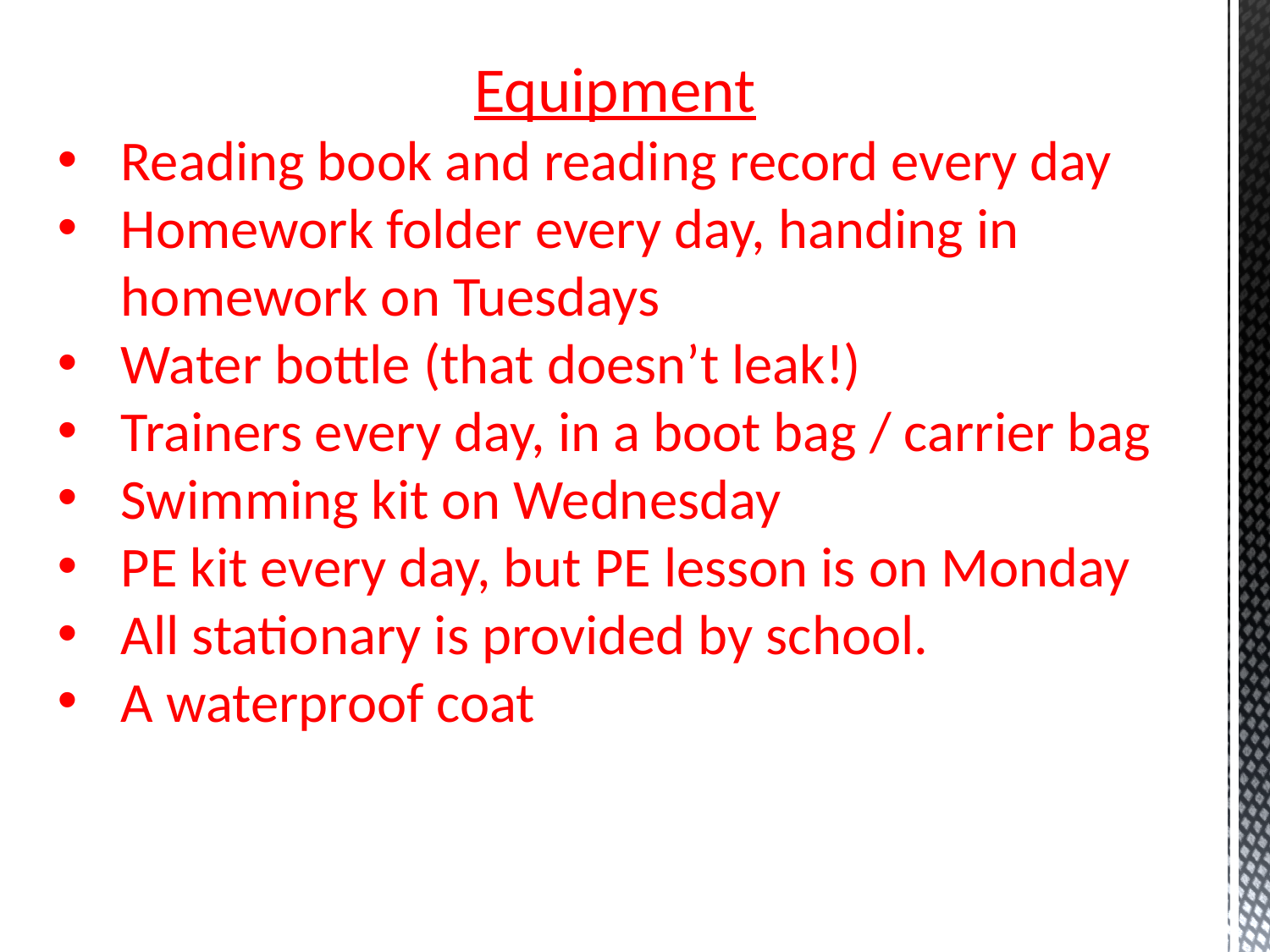

Equipment
Reading book and reading record every day
Homework folder every day, handing in homework on Tuesdays
Water bottle (that doesn’t leak!)
Trainers every day, in a boot bag / carrier bag
Swimming kit on Wednesday
PE kit every day, but PE lesson is on Monday
All stationary is provided by school.
A waterproof coat